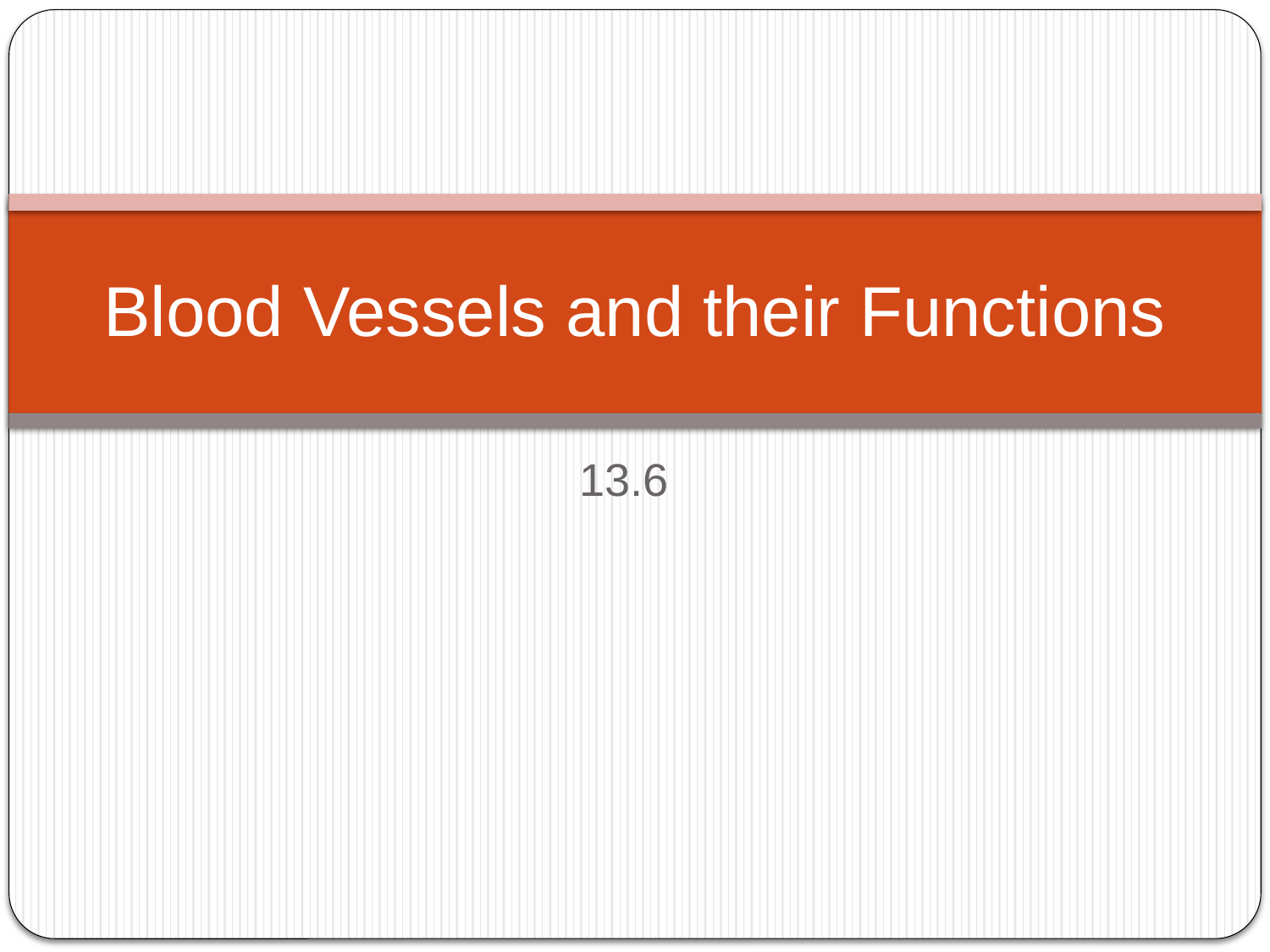

# Blood Vessels and their Functions
13.6